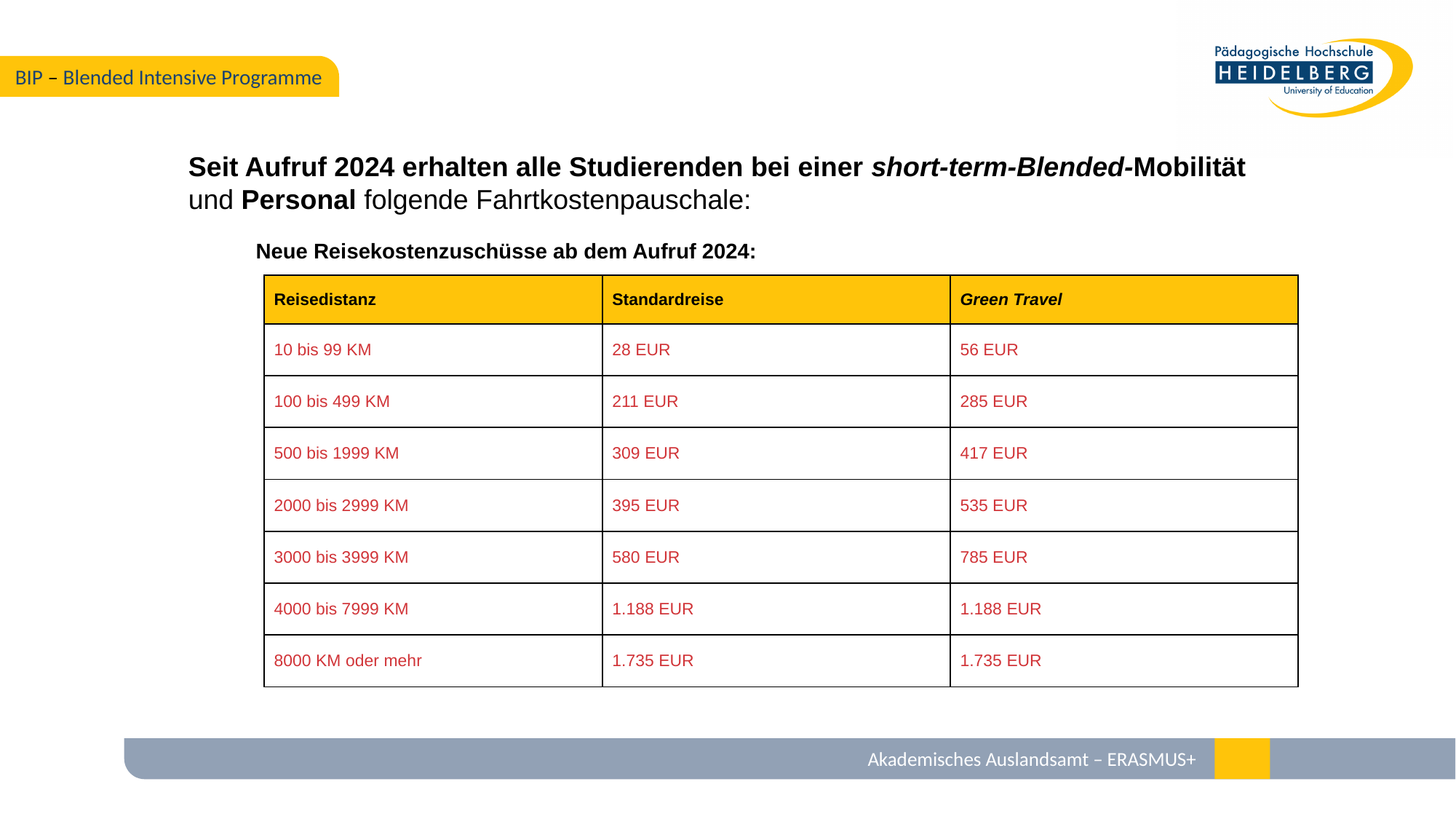

Seit Aufruf 2024 erhalten alle Studierenden bei einer short-term-Blended-Mobilität und Personal folgende Fahrtkostenpauschale:
Neue Reisekostenzuschüsse ab dem Aufruf 2024:

| Reisedistanz | Standardreise | Green Travel |
| --- | --- | --- |
| 10 bis 99 KM | 28 EUR | 56 EUR |
| 100 bis 499 KM | 211 EUR | 285 EUR |
| 500 bis 1999 KM | 309 EUR | 417 EUR |
| 2000 bis 2999 KM | 395 EUR | 535 EUR |
| 3000 bis 3999 KM | 580 EUR | 785 EUR |
| 4000 bis 7999 KM | 1.188 EUR | 1.188 EUR |
| 8000 KM oder mehr | 1.735 EUR | 1.735 EUR |